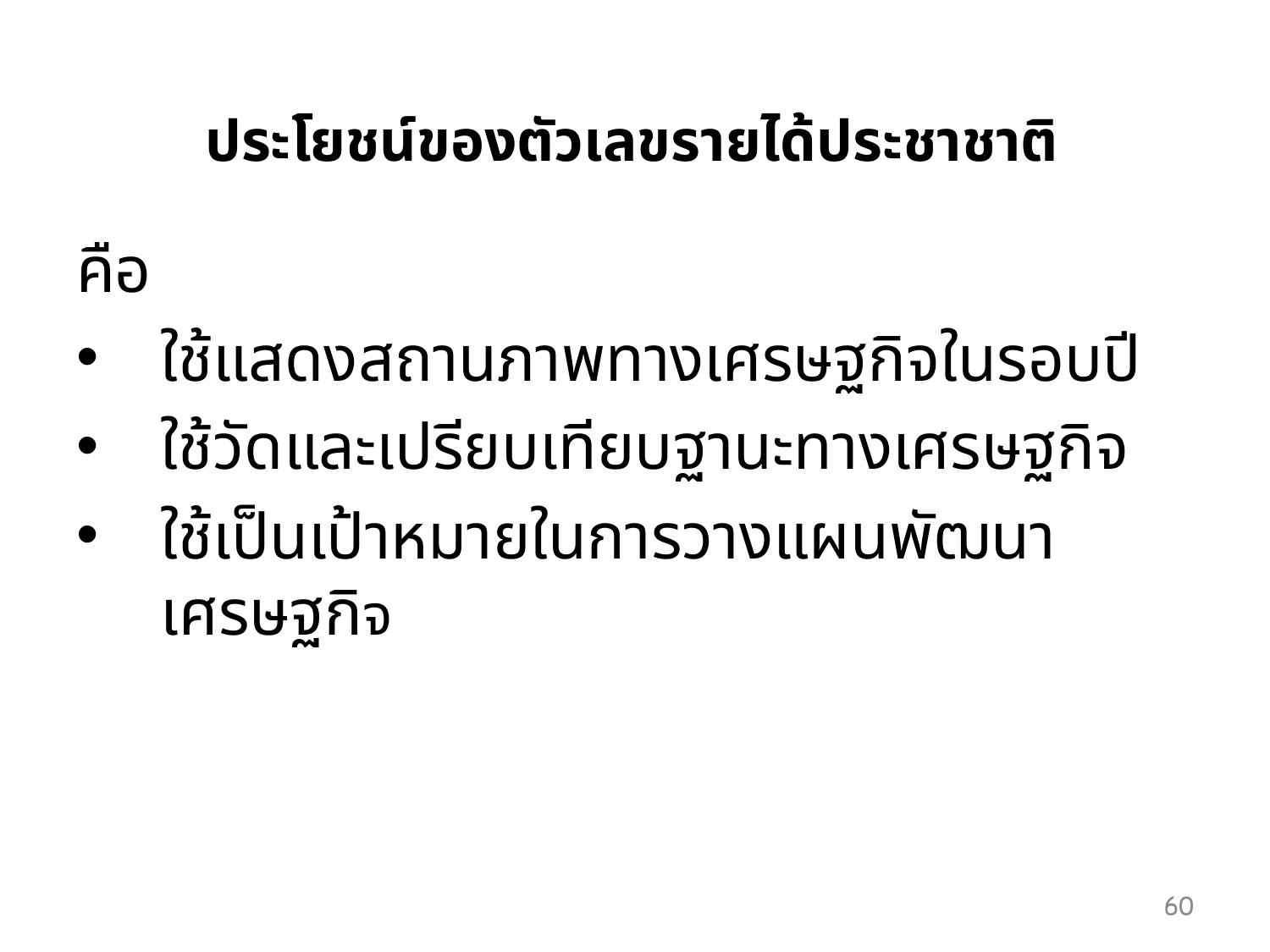

# ประโยชน์ของตัวเลขรายได้ประชาชาติ
คือ
ใช้แสดงสถานภาพทางเศรษฐกิจในรอบปี
ใช้วัดและเปรียบเทียบฐานะทางเศรษฐกิจ
ใช้เป็นเป้าหมายในการวางแผนพัฒนาเศรษฐกิจ
60